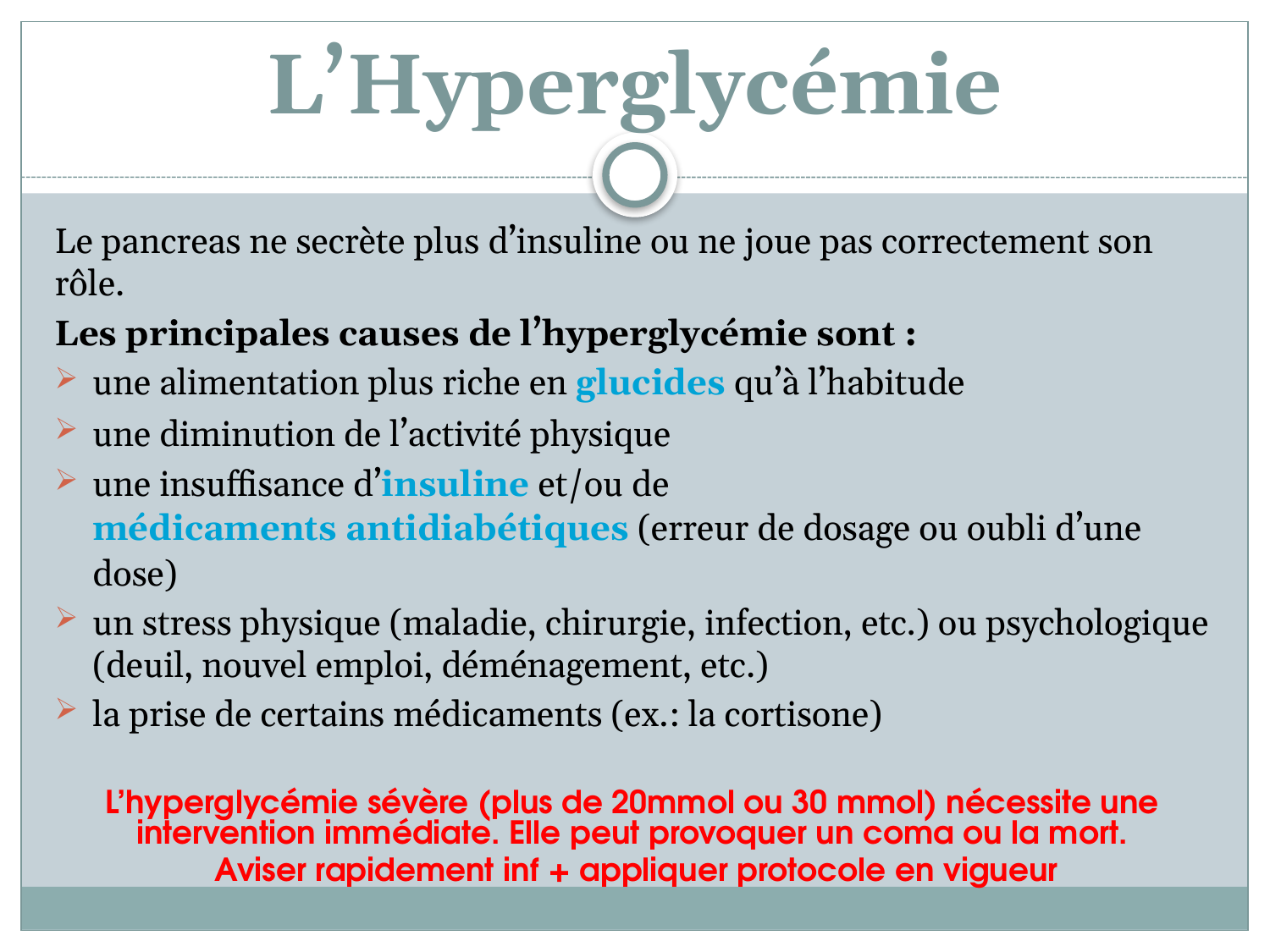

# L’Hyperglycémie
Le pancreas ne secrète plus d’insuline ou ne joue pas correctement son rôle.
Les principales causes de l’hyperglycémie sont :
une alimentation plus riche en glucides qu’à l’habitude
une diminution de l’activité physique
une insuffisance d’insuline et/ou de médicaments antidiabétiques (erreur de dosage ou oubli d’une dose)
un stress physique (maladie, chirurgie, infection, etc.) ou psychologique (deuil, nouvel emploi, déménagement, etc.)
la prise de certains médicaments (ex.: la cortisone)

L’hyperglycémie sévère (plus de 20mmol ou 30 mmol) nécessite une intervention immédiate. Elle peut provoquer un coma ou la mort.
 Aviser rapidement inf + appliquer protocole en vigueur